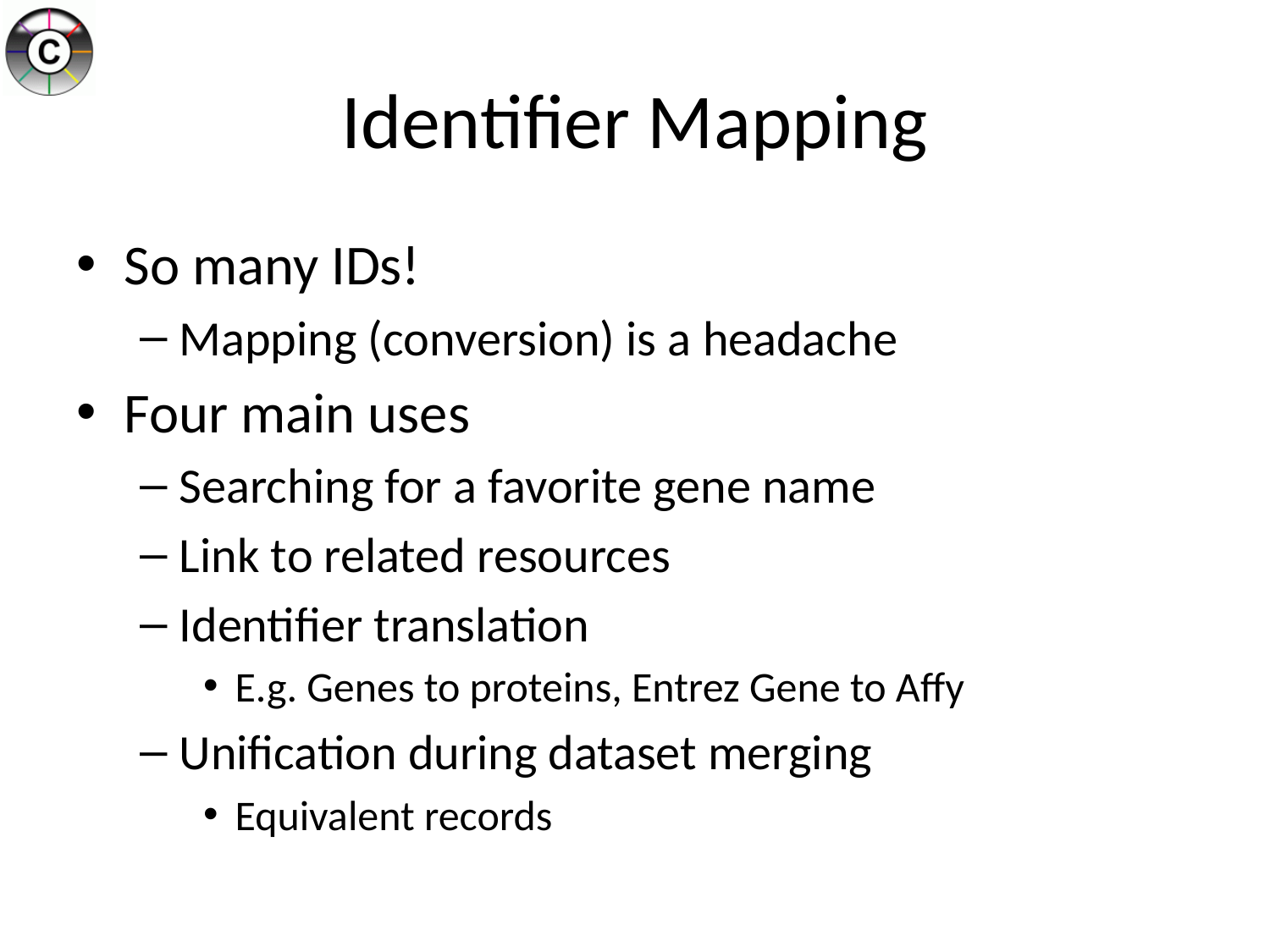

# Identifier Mapping
So many IDs!
Mapping (conversion) is a headache
Four main uses
Searching for a favorite gene name
Link to related resources
Identifier translation
E.g. Genes to proteins, Entrez Gene to Affy
Unification during dataset merging
Equivalent records